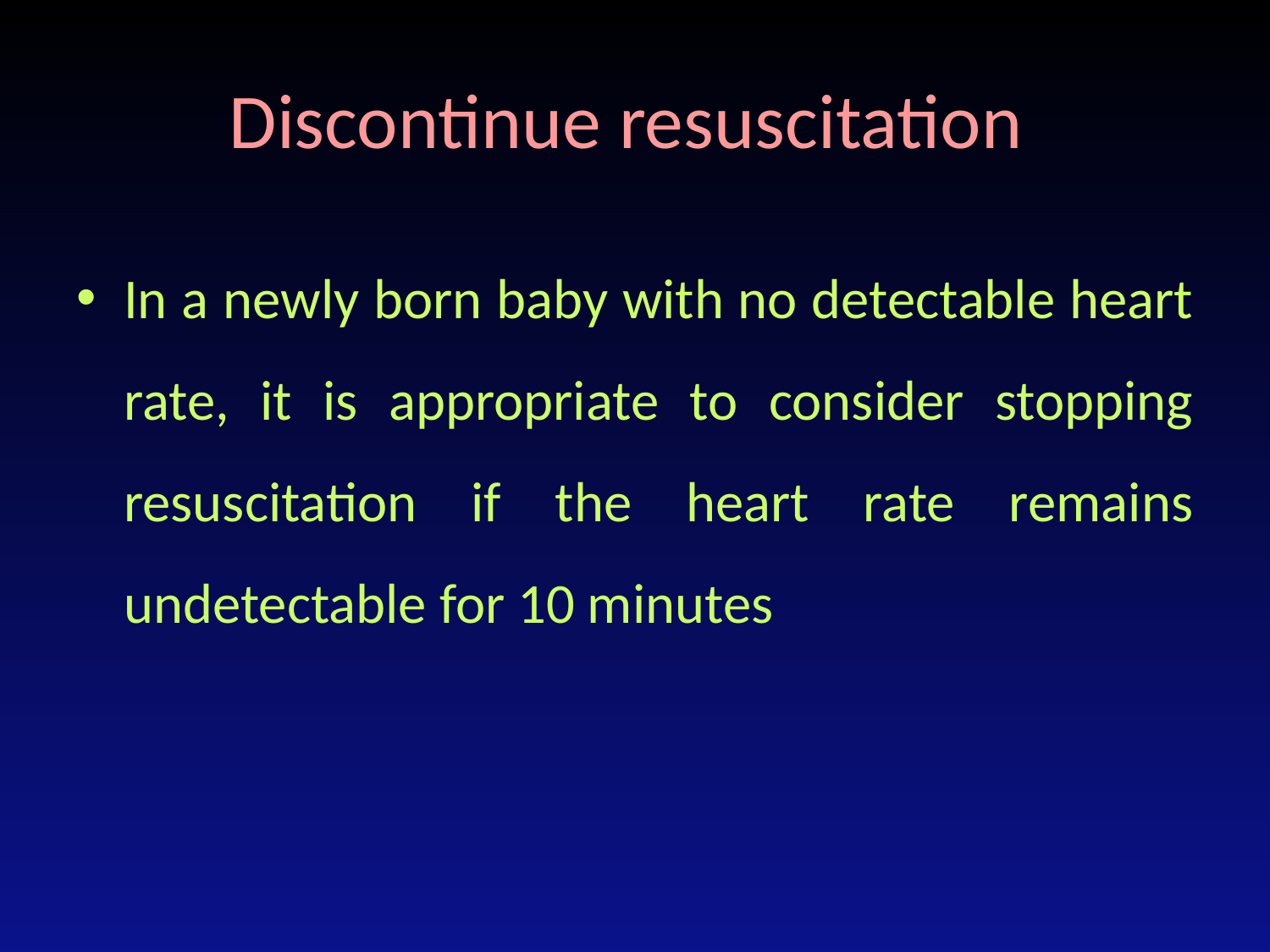

# Discontinue resuscitation
In a newly born baby with no detectable heart rate, it is appropriate to consider stopping resuscitation if the heart rate remains undetectable for 10 minutes